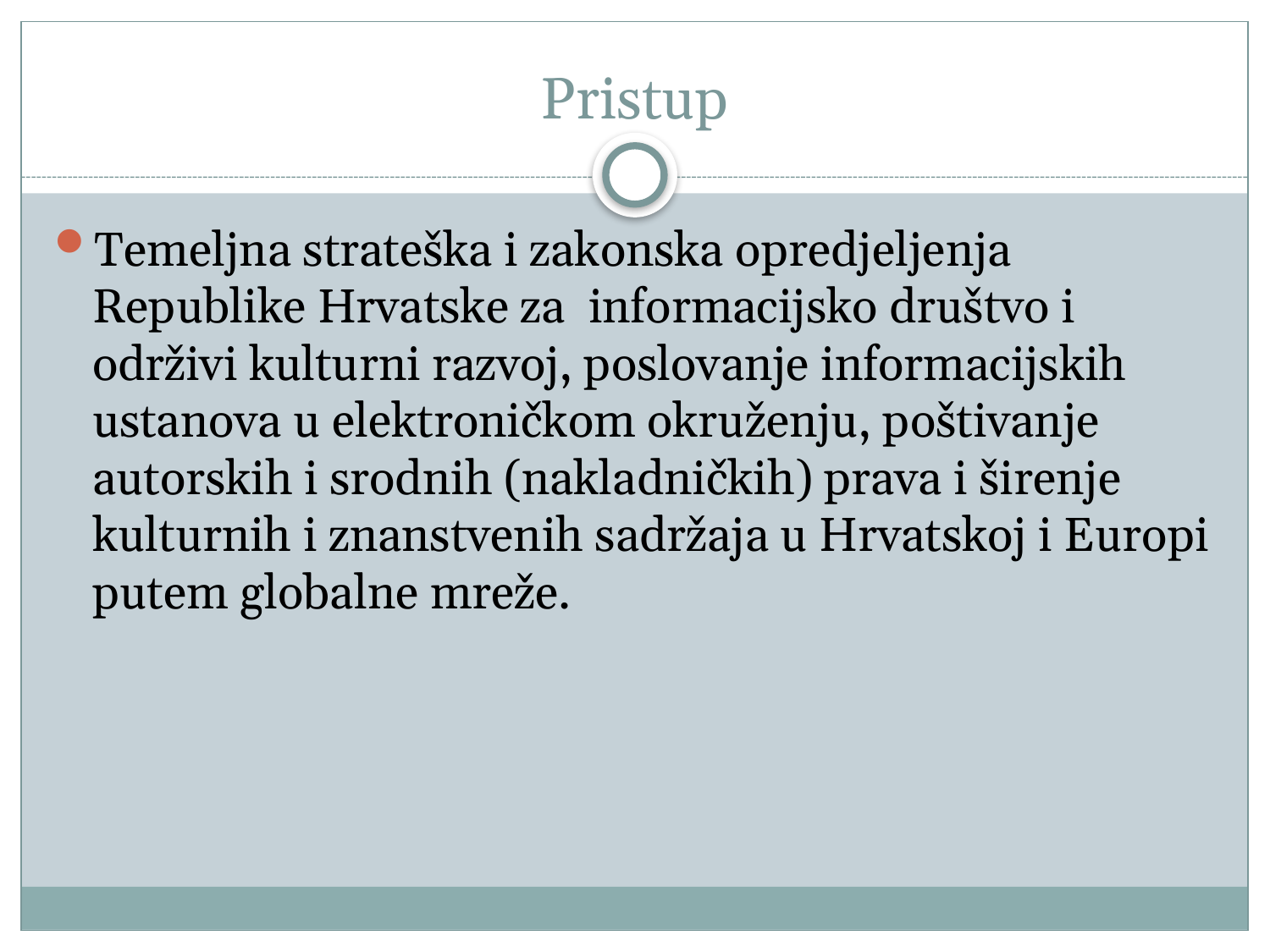

# Pristup
Temeljna strateška i zakonska opredjeljenja Republike Hrvatske za  informacijsko društvo i održivi kulturni razvoj, poslovanje informacijskih ustanova u elektroničkom okruženju, poštivanje autorskih i srodnih (nakladničkih) prava i širenje kulturnih i znanstvenih sadržaja u Hrvatskoj i Europi putem globalne mreže.